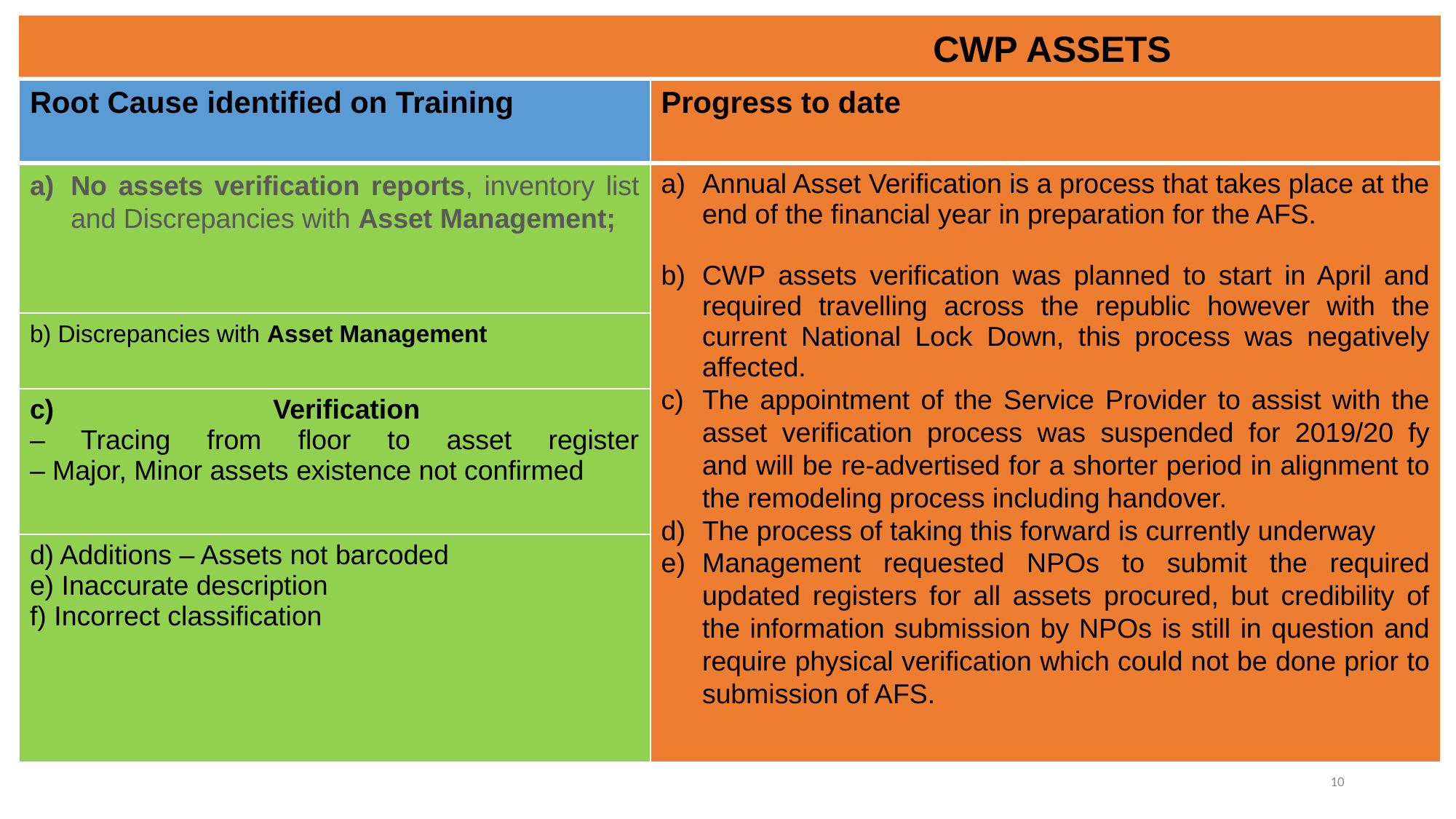

# CWP ASSETS
| Root Cause identified on Training | Progress to date |
| --- | --- |
| No assets verification reports, inventory list and Discrepancies with Asset Management; | Annual Asset Verification is a process that takes place at the end of the financial year in preparation for the AFS. CWP assets verification was planned to start in April and required travelling across the republic however with the current National Lock Down, this process was negatively affected. The appointment of the Service Provider to assist with the asset verification process was suspended for 2019/20 fy and will be re-advertised for a shorter period in alignment to the remodeling process including handover. The process of taking this forward is currently underway Management requested NPOs to submit the required updated registers for all assets procured, but credibility of the information submission by NPOs is still in question and require physical verification which could not be done prior to submission of AFS. |
| b) Discrepancies with Asset Management |  |
| c) Verification – Tracing from floor to asset register – Major, Minor assets existence not confirmed |  |
| d) Additions – Assets not barcoded e) Inaccurate description f) Incorrect classification |  |

10